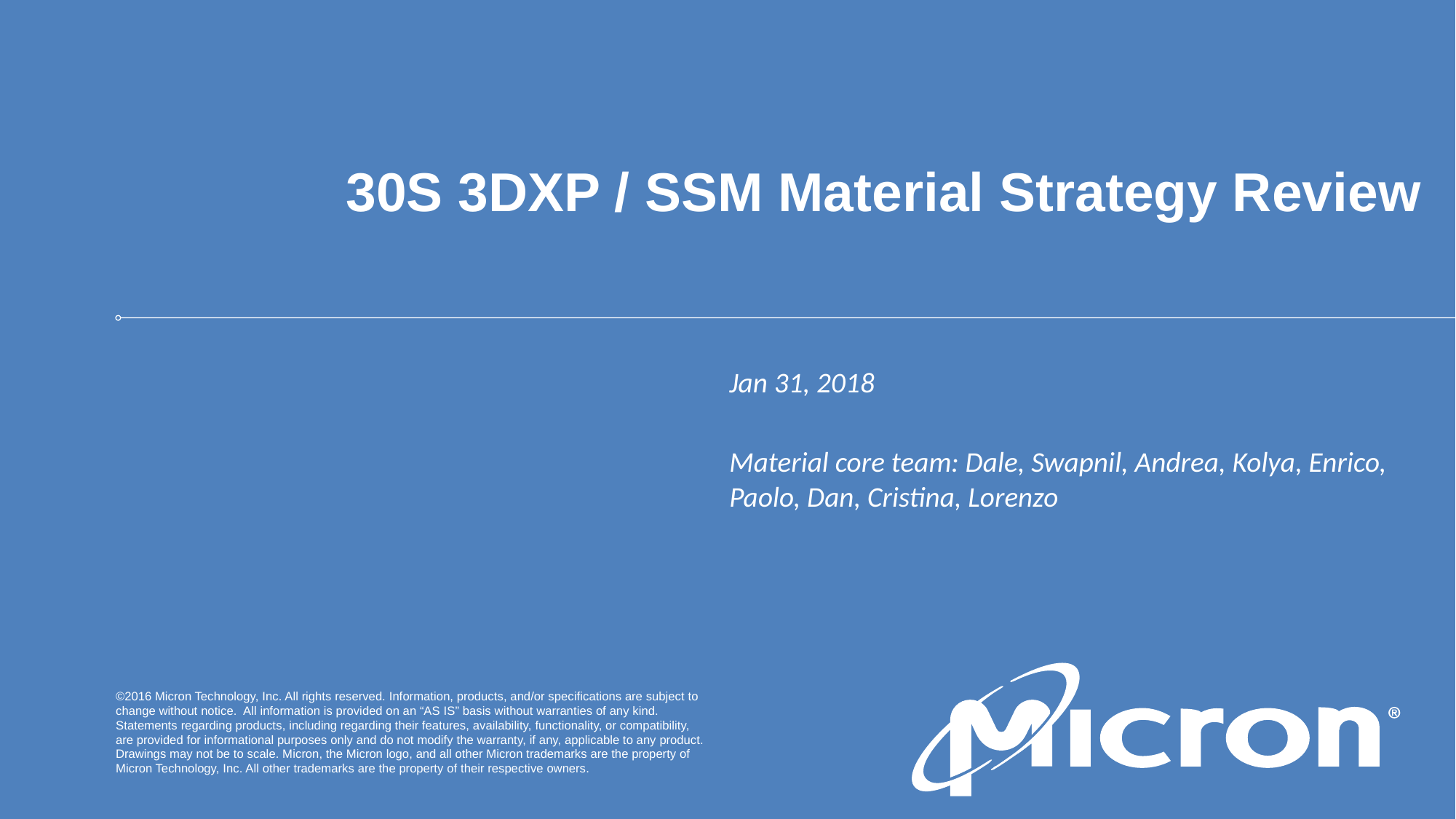

# 30S 3DXP / SSM Material Strategy Review
Jan 31, 2018

Material core team: Dale, Swapnil, Andrea, Kolya, Enrico, Paolo, Dan, Cristina, Lorenzo